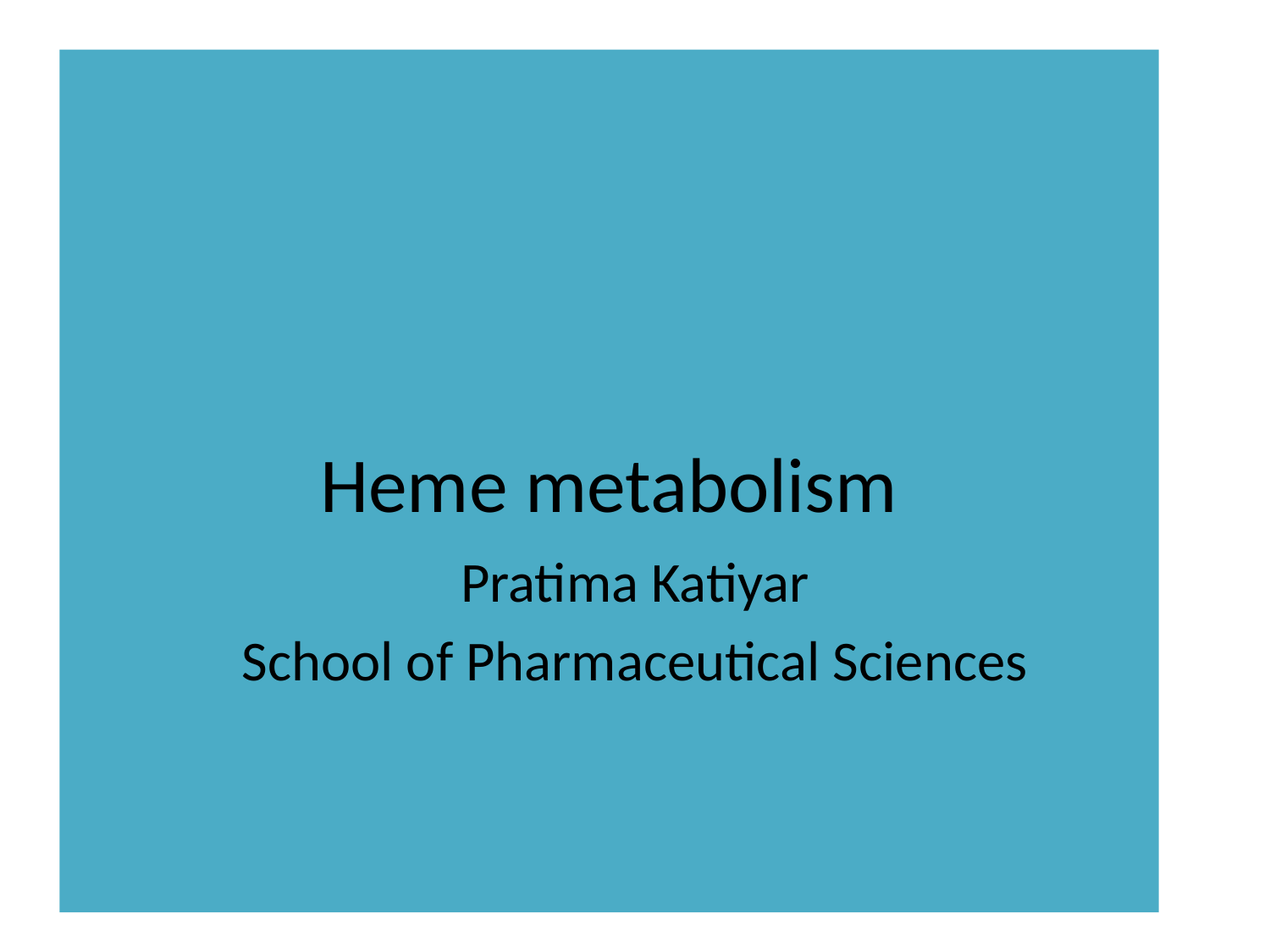

# Heme metabolism
Pratima Katiyar
School of Pharmaceutical Sciences